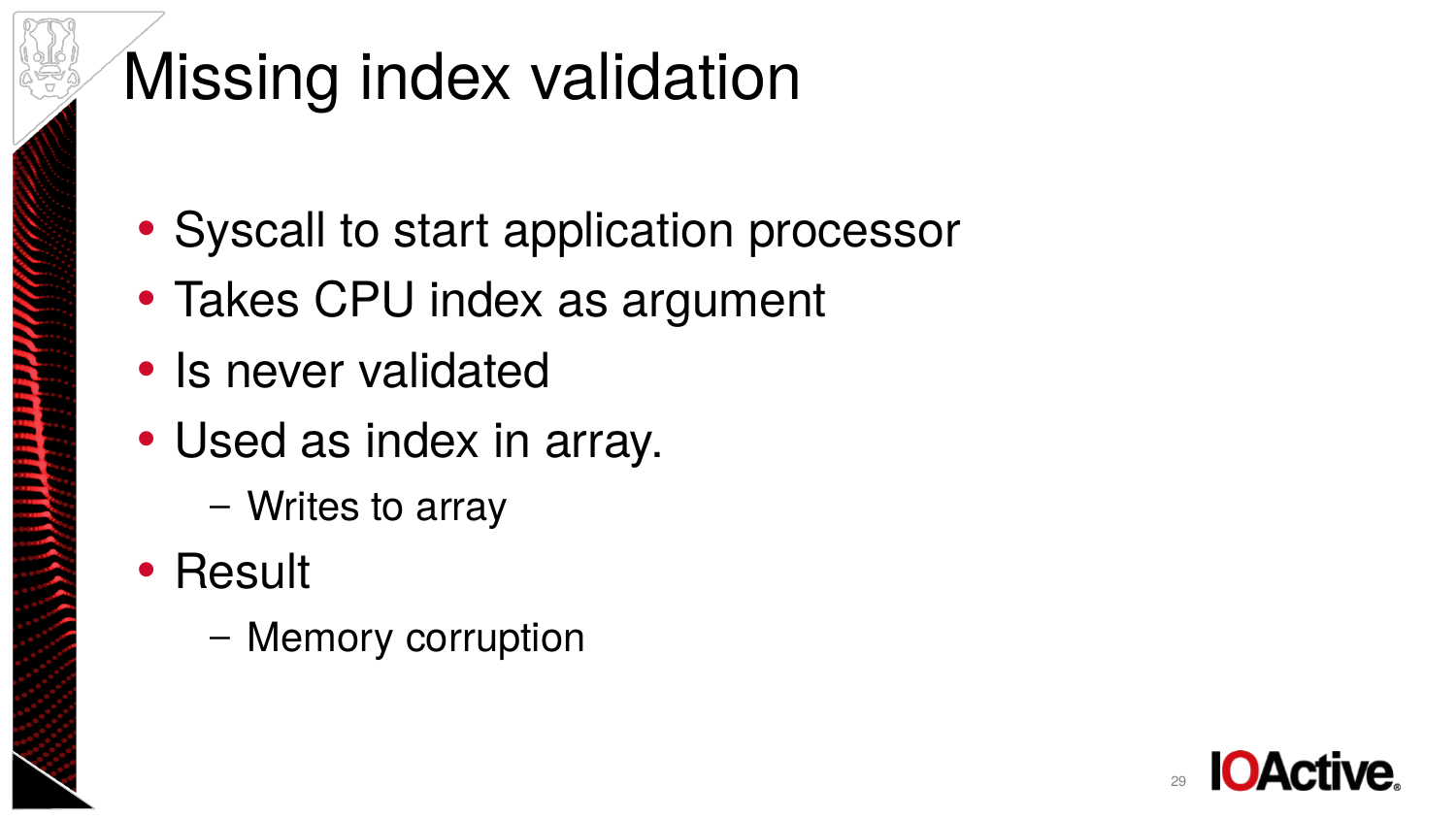

# Missing index validation
Syscall to start application processor
Takes CPU index as argument
Is never validated
Used as index in array.
Writes to array
Result
Memory corruption